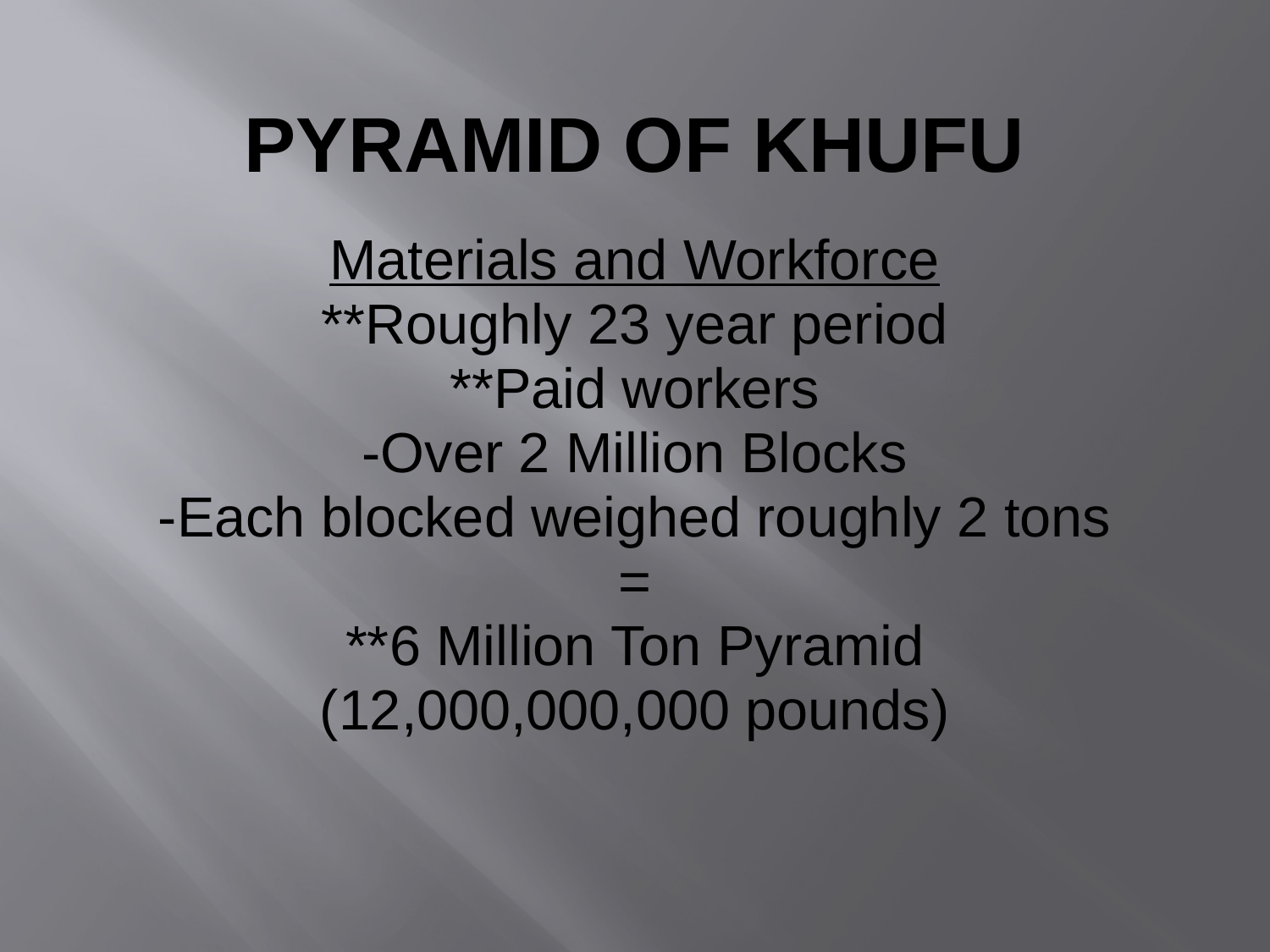

# Pyramid of Khufu
Materials and Workforce
**Roughly 23 year period
**Paid workers
-Over 2 Million Blocks
-Each blocked weighed roughly 2 tons
=
**6 Million Ton Pyramid
(12,000,000,000 pounds)